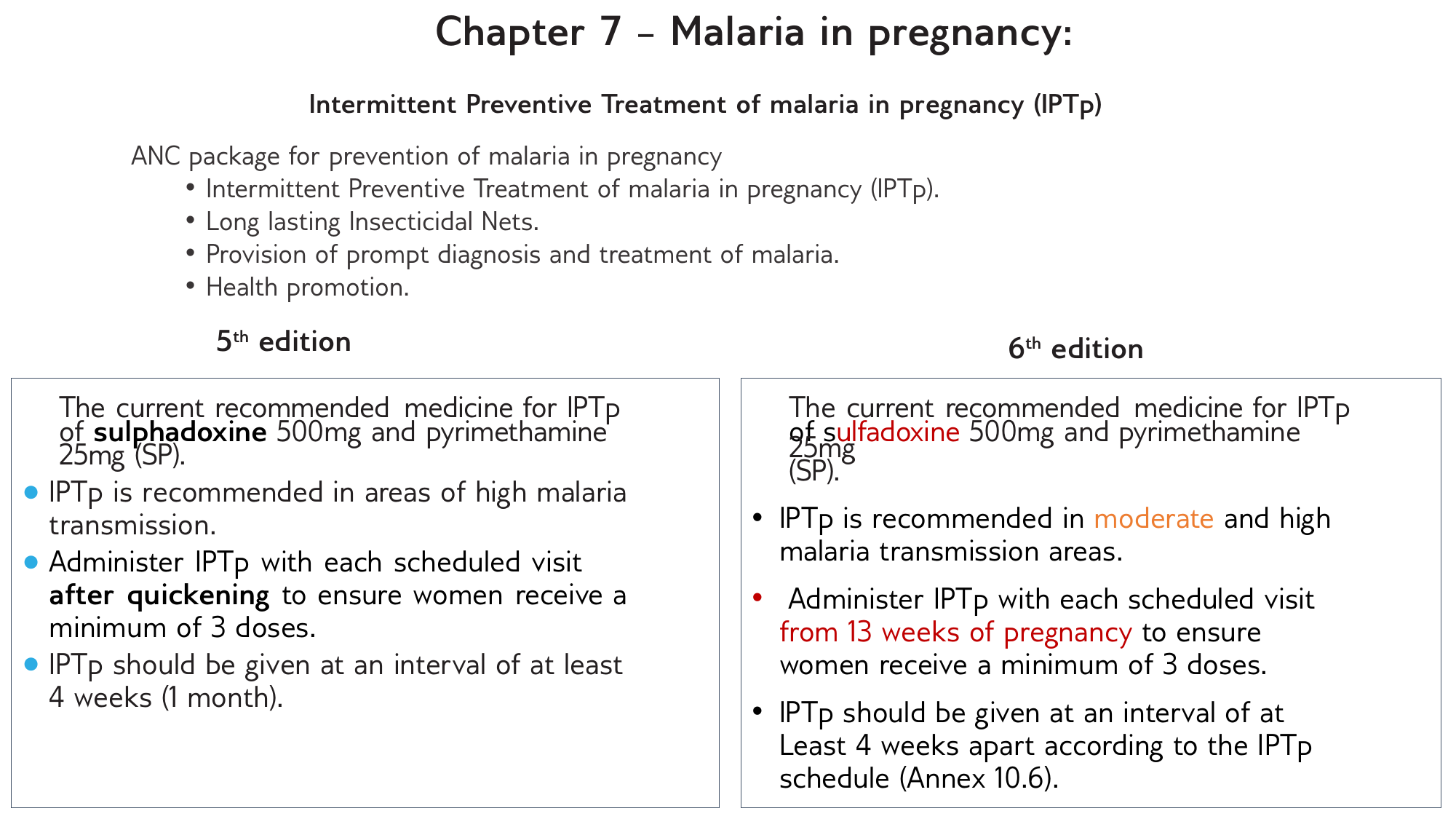

# Chapter 7 – Malaria in pregnancy:
 Intermittent Preventive Treatment of malaria in pregnancy (IPTp)
ANC package for prevention of malaria in pregnancy
Intermittent Preventive Treatment of malaria in pregnancy (IPTp).
Long lasting Insecticidal Nets.
Provision of prompt diagnosis and treatment of malaria.
Health promotion.
5th edition
6th edition

The current recommended medicine for IPTp
of sulphadoxine 500mg and pyrimethamine
25mg (SP).
IPTp is recommended in areas of high malaria transmission.
Administer IPTp with each scheduled visit after quickening to ensure women receive a minimum of 3 doses.
IPTp should be given at an interval of at least 4 weeks (1 month).

The current recommended medicine for IPTp
of sulfadoxine 500mg and pyrimethamine 25mg
(SP).
IPTp is recommended in moderate and high malaria transmission areas.
 Administer IPTp with each scheduled visit from 13 weeks of pregnancy to ensure women receive a minimum of 3 doses.
IPTp should be given at an interval of at Least 4 weeks apart according to the IPTp schedule (Annex 10.6).

,